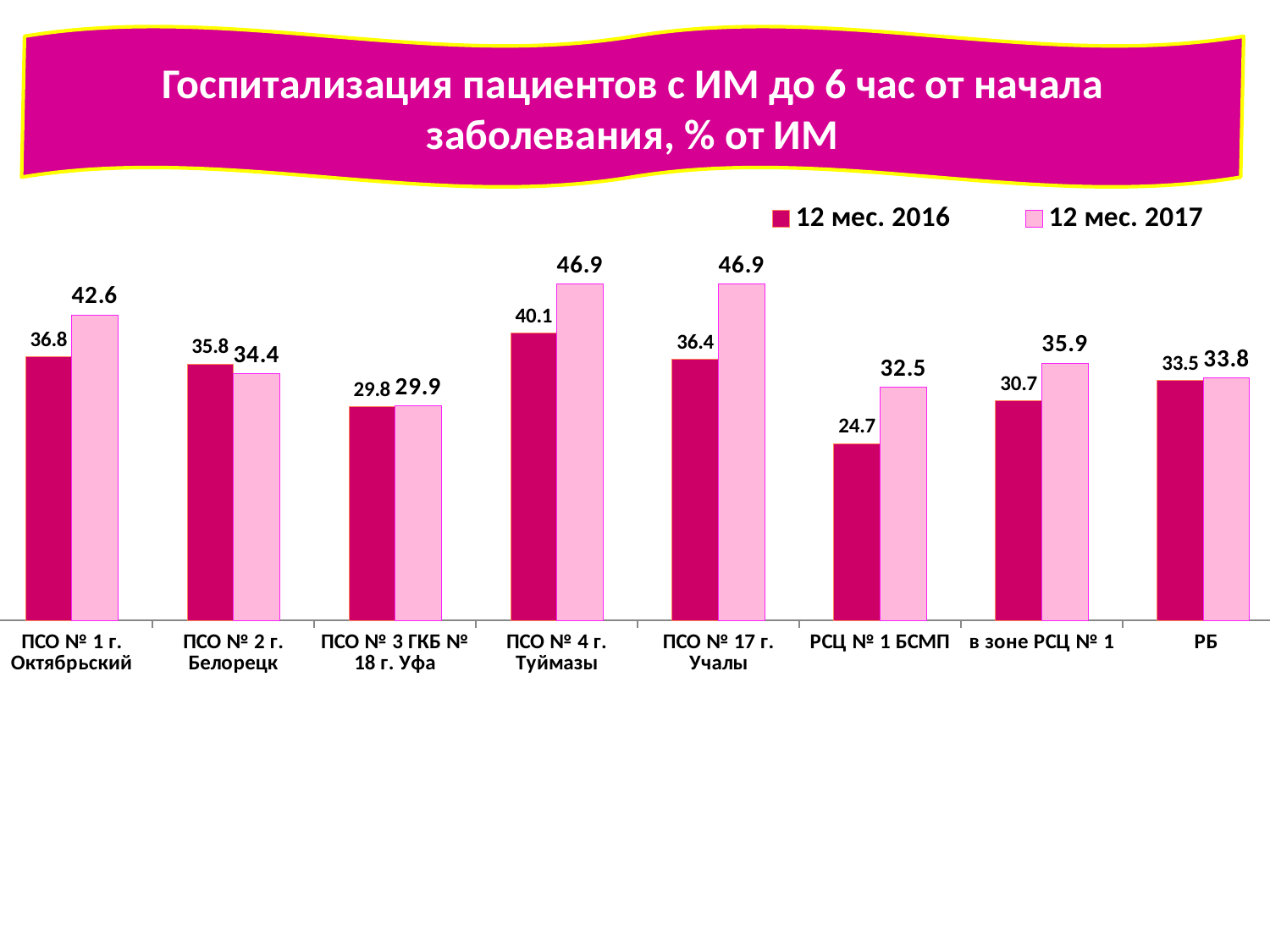

Госпитализация пациентов с ИМ до 6 час от начала заболевания, % от ИМ

### Chart

| Category | 12 мес. 2016 | 12 мес. 2017 |
|---|---|---|
| ПСО № 1 г. Октябрьский | 36.80000000000001 | 42.6 |
| ПСО № 2 г. Белорецк | 35.80000000000001 | 34.4 |
| ПСО № 3 ГКБ № 18 г. Уфа | 29.8 | 29.9 |
| ПСО № 4 г. Туймазы | 40.1 | 46.9 |
| ПСО № 17 г. Учалы | 36.4 | 46.9 |
| РСЦ № 1 БСМП | 24.7 | 32.5 |
| в зоне РСЦ № 1 | 30.7 | 35.9 |
|  РБ | 33.5 | 33.80000000000001 |